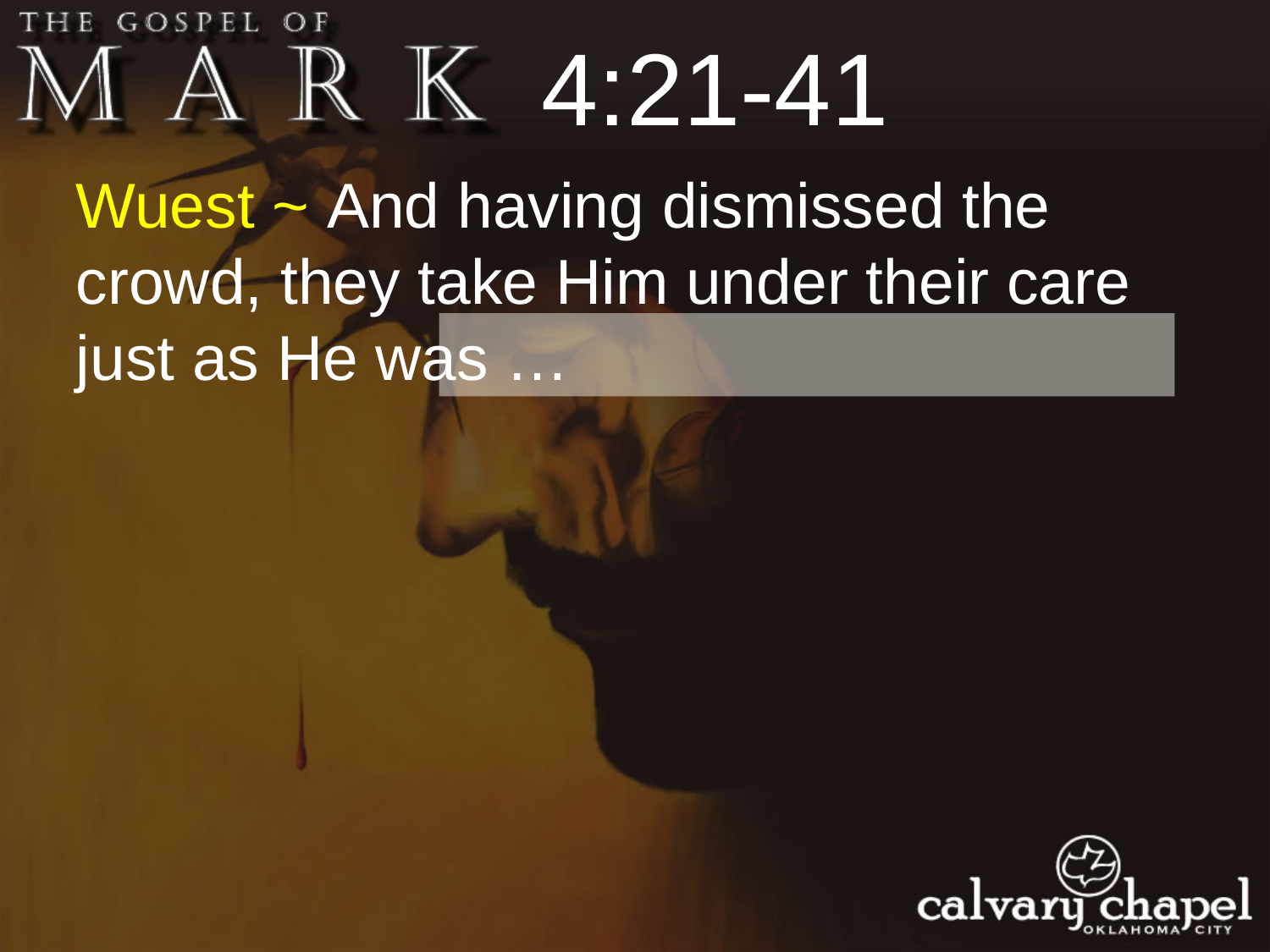

4:21-41
Wuest ~ And having dismissed the crowd, they take Him under their care just as He was …